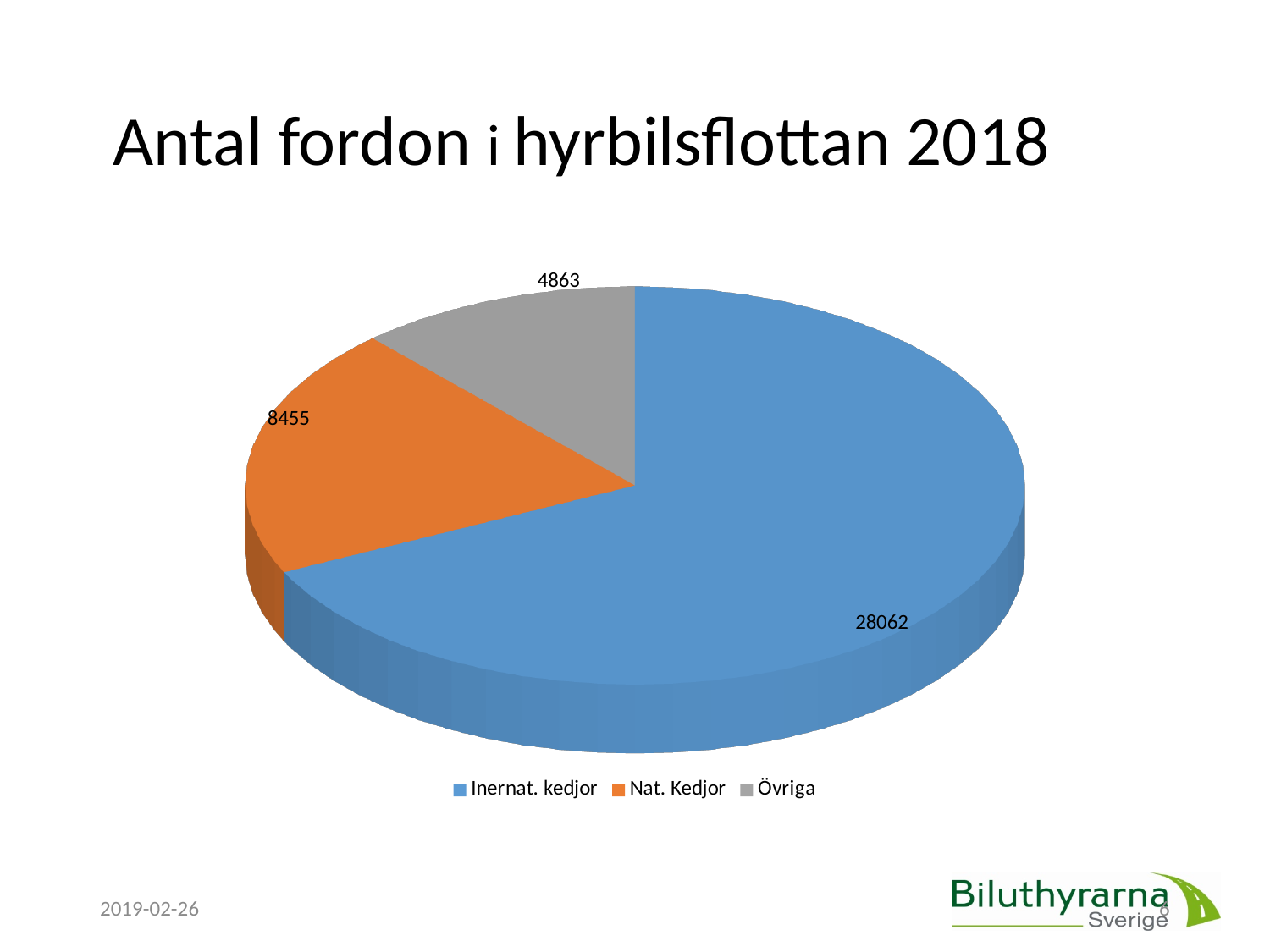

# Antal fordon i hyrbilsflottan 2018

[unsupported chart]

2019-02-26
6